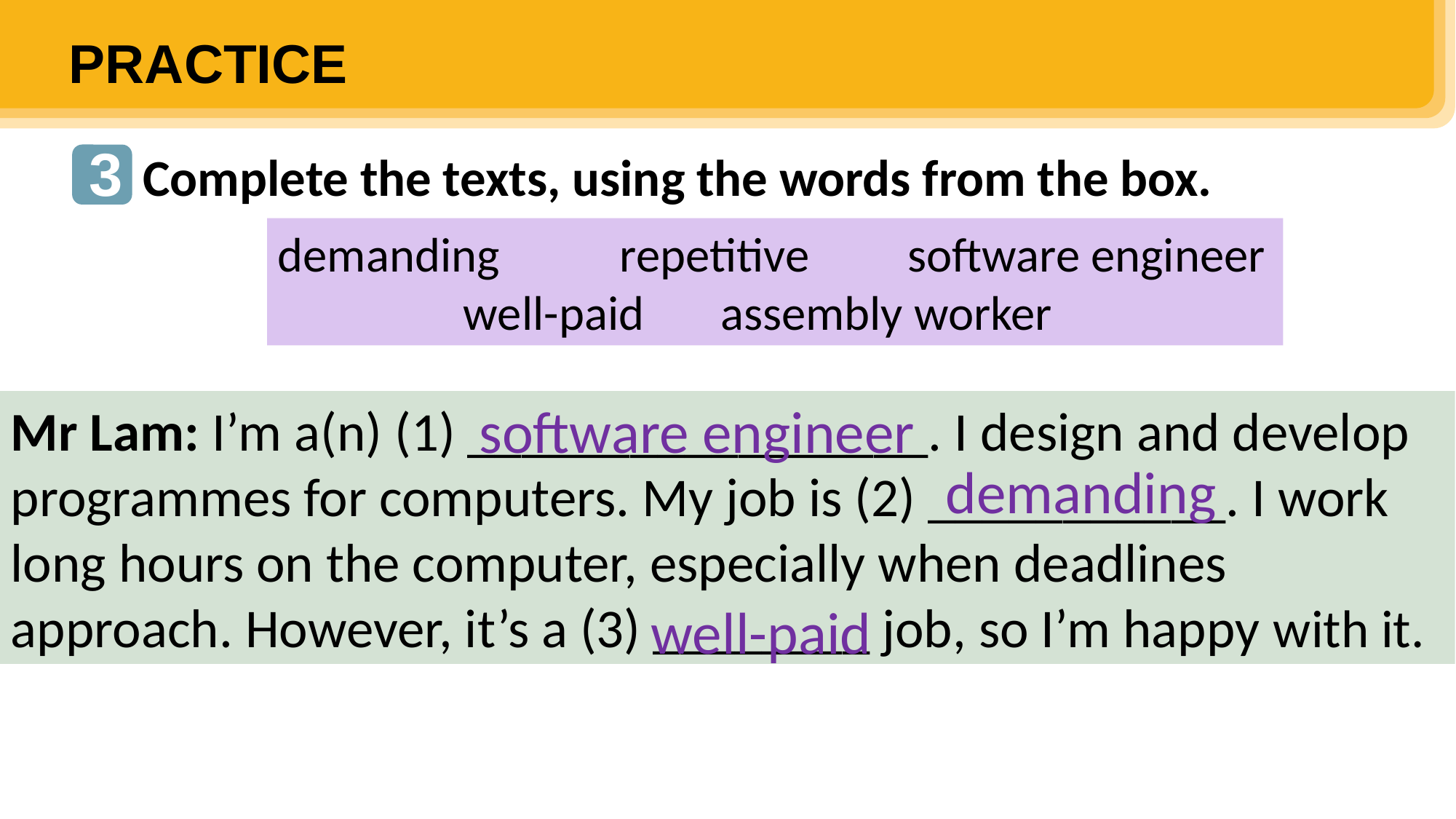

PRACTICE
3
Complete the texts, using the words from the box.

demanding           repetitive         software engineer
                 well-paid       assembly worker
Ms Nga: I’m a(n) (4) ______________. I’m in charge of sticking labels on the products. Besides basic skills, I must be able to stand for a long time and do (5) ______________tasks at a reasonable speed.
software engineer
Mr Lam: I’m a(n) (1) _________________. I design and develop programmes for computers. My job is (2) ___________. I work long hours on the computer, especially when deadlines approach. However, it’s a (3) ________ job, so I’m happy with it.
demanding
well-paid